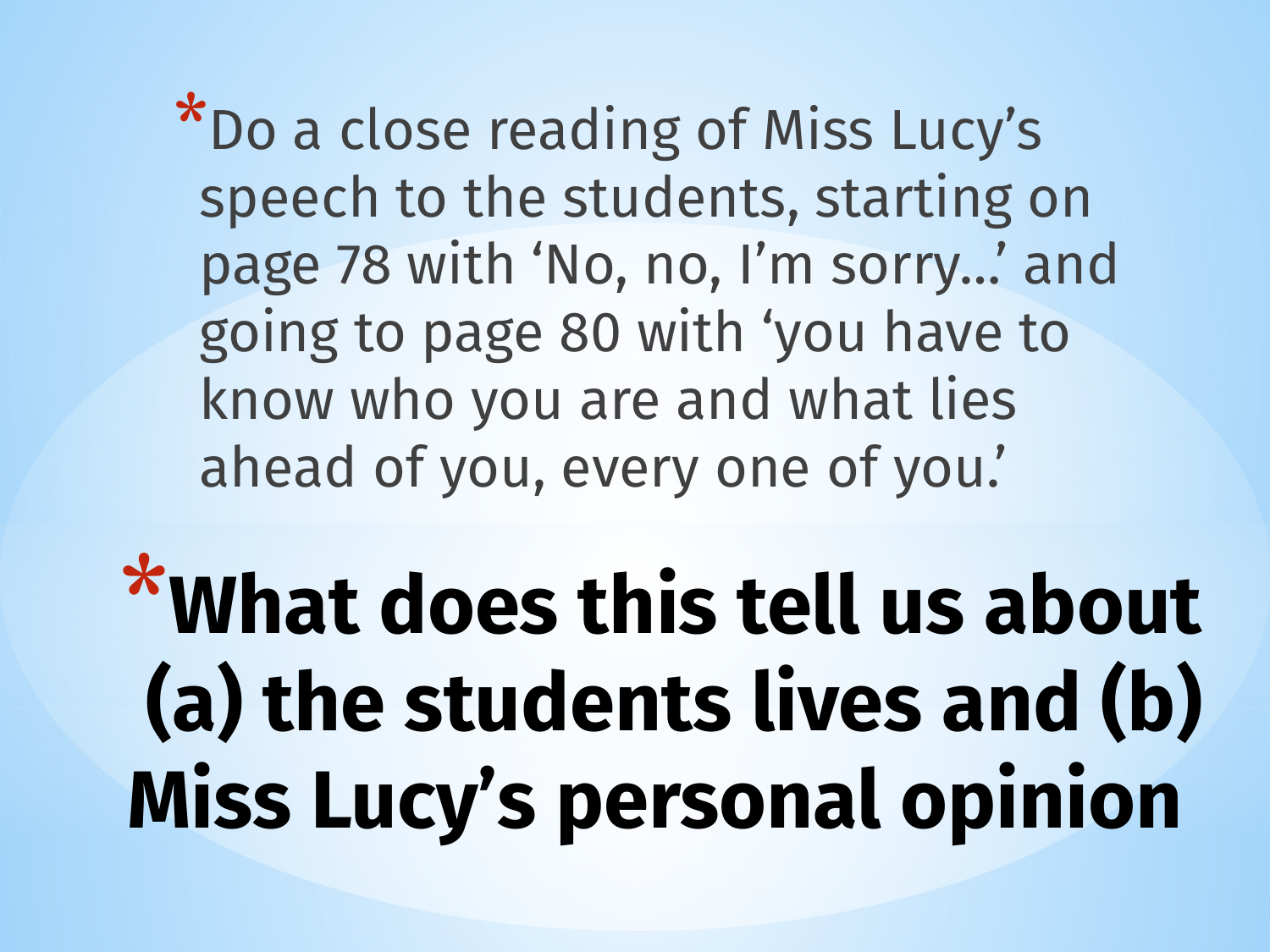

Do a close reading of Miss Lucy’s speech to the students, starting on page 78 with ‘No, no, I’m sorry…’ and going to page 80 with ‘you have to know who you are and what lies ahead of you, every one of you.’
# What does this tell us about (a) the students lives and (b) Miss Lucy’s personal opinion